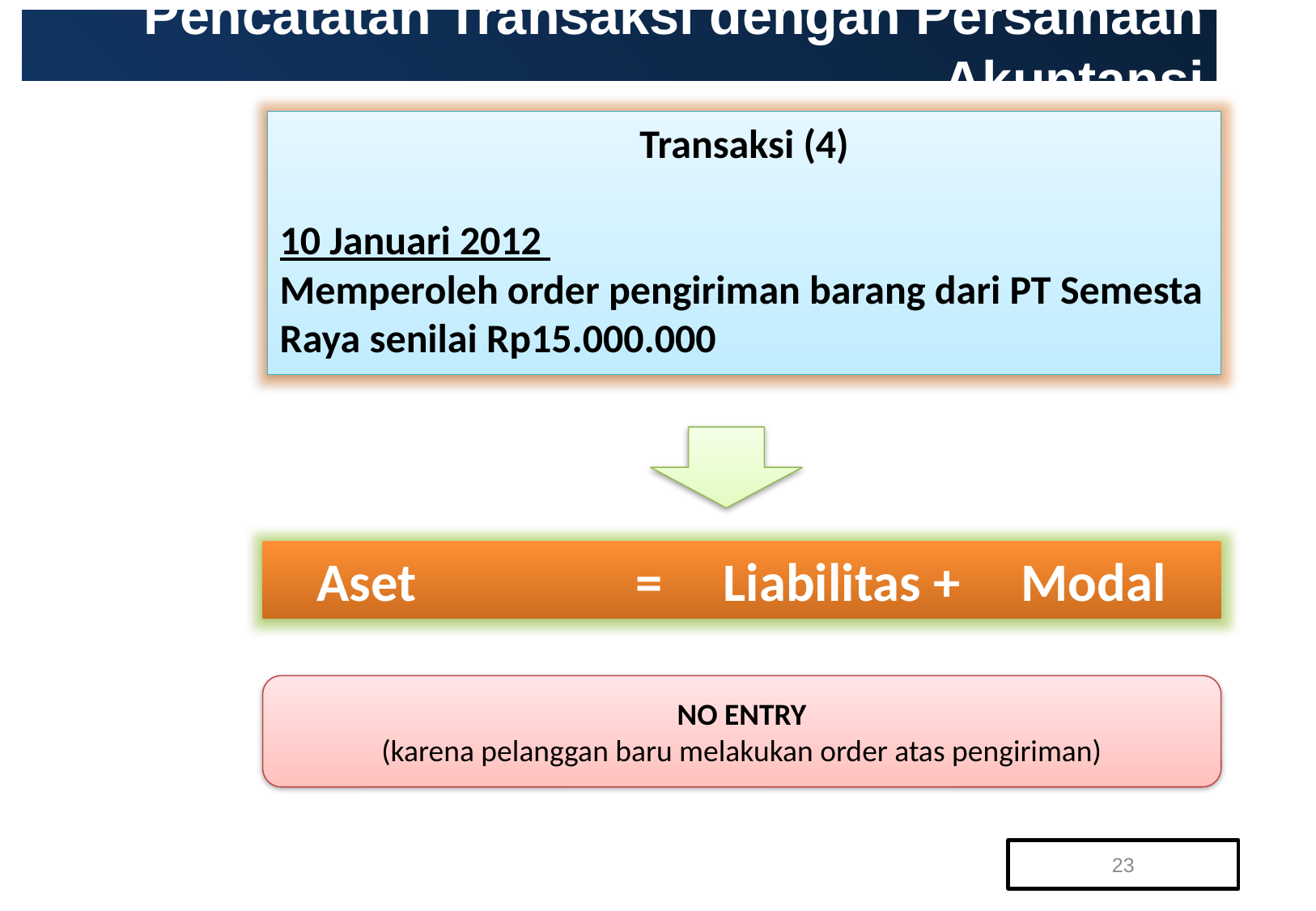

# Pencatatan Transaksi dengan Persamaan Akuntansi
Transaksi (4)

10 Januari 2012
Memperoleh order pengiriman barang dari PT Semesta Raya senilai Rp15.000.000

Aset                  =     Liabilitas +     Modal
NO ENTRY
(karena pelanggan baru melakukan order atas pengiriman)
23